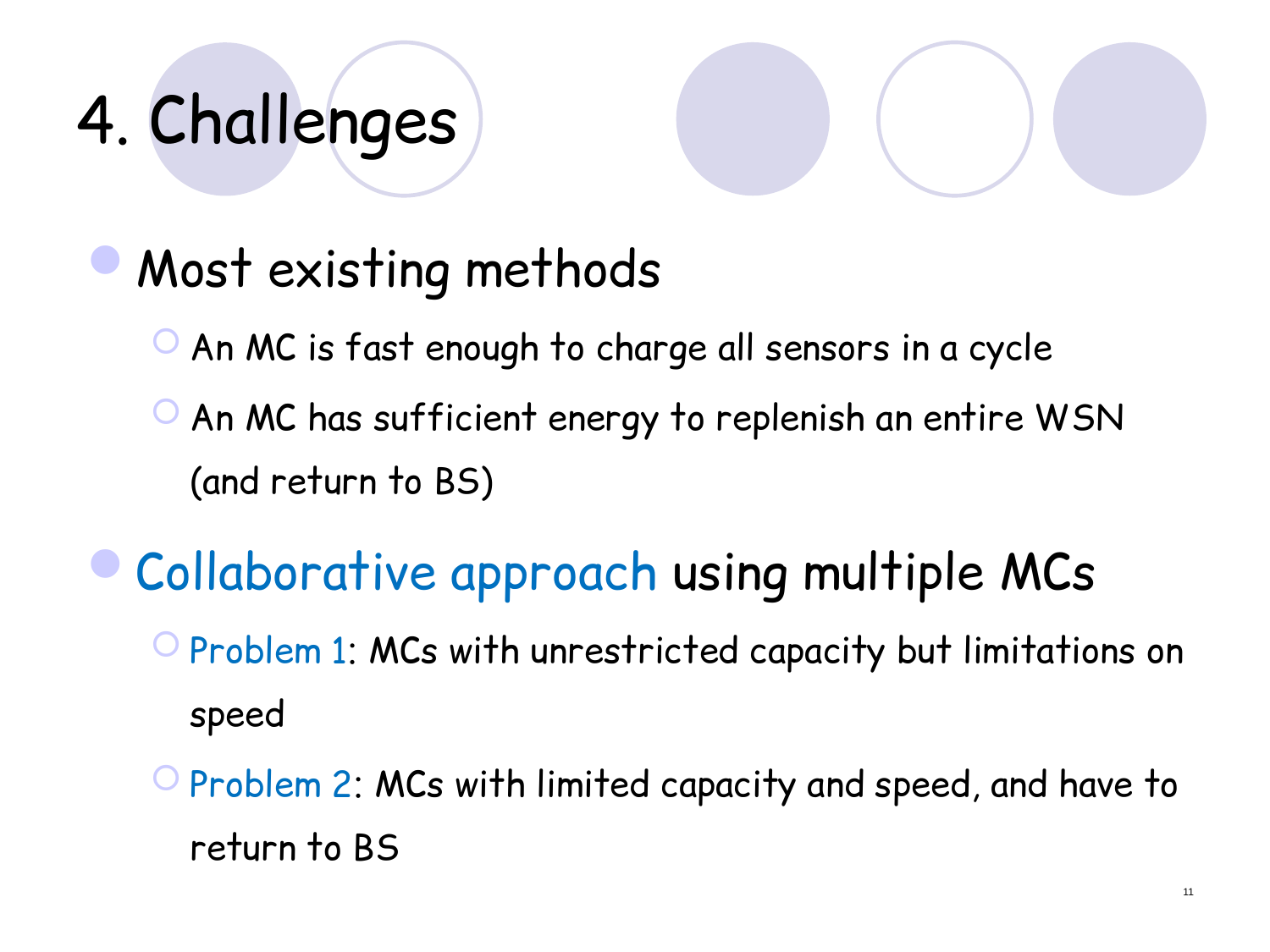

# 4. Challenges
Most existing methods
An MC is fast enough to charge all sensors in a cycle
An MC has sufficient energy to replenish an entire WSN (and return to BS)
Collaborative approach using multiple MCs
Problem 1: MCs with unrestricted capacity but limitations on speed
Problem 2: MCs with limited capacity and speed, and have to return to BS

11